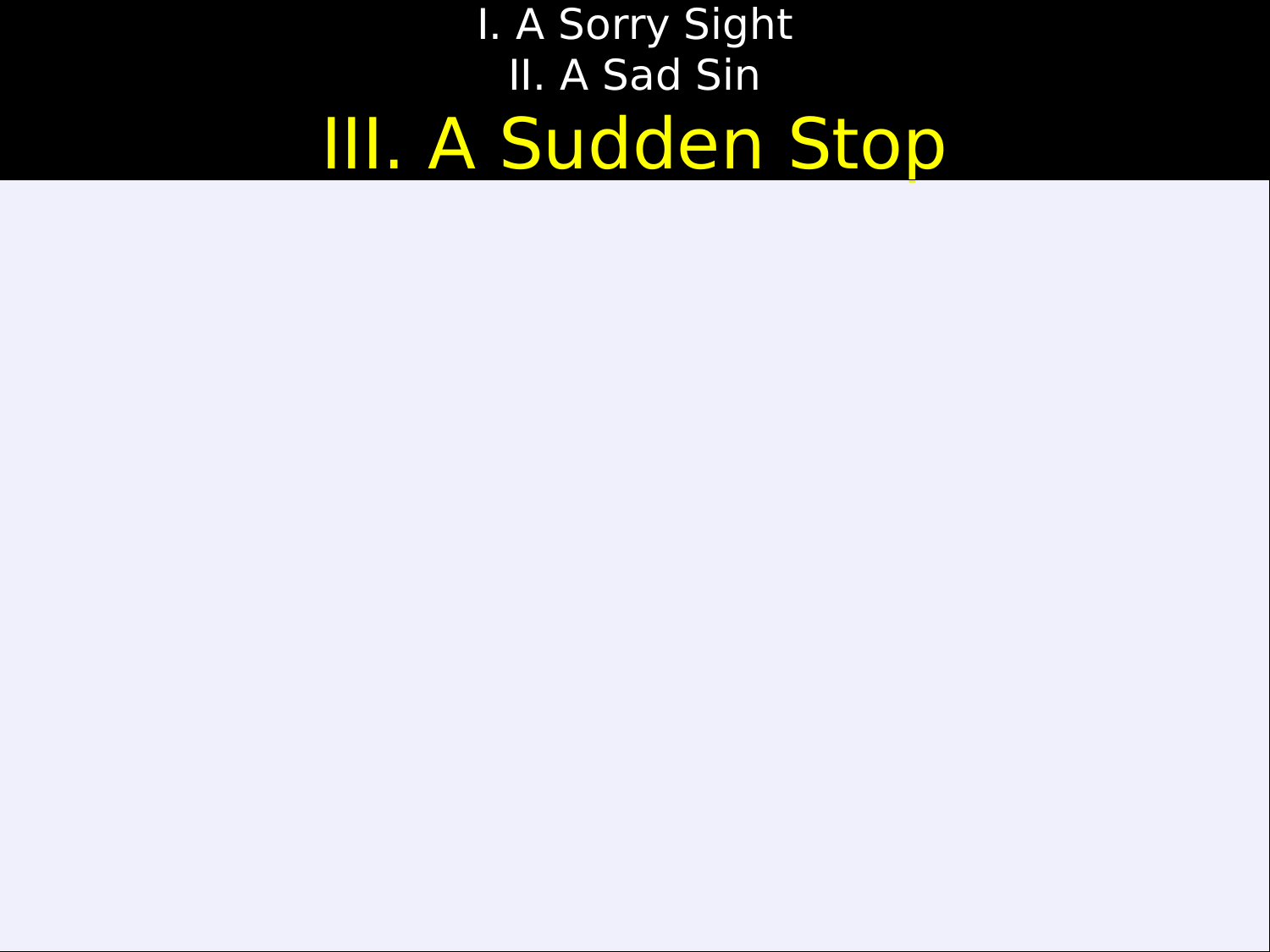

# I. A Sorry Sight II. A Sad Sin III. A Sudden Stop